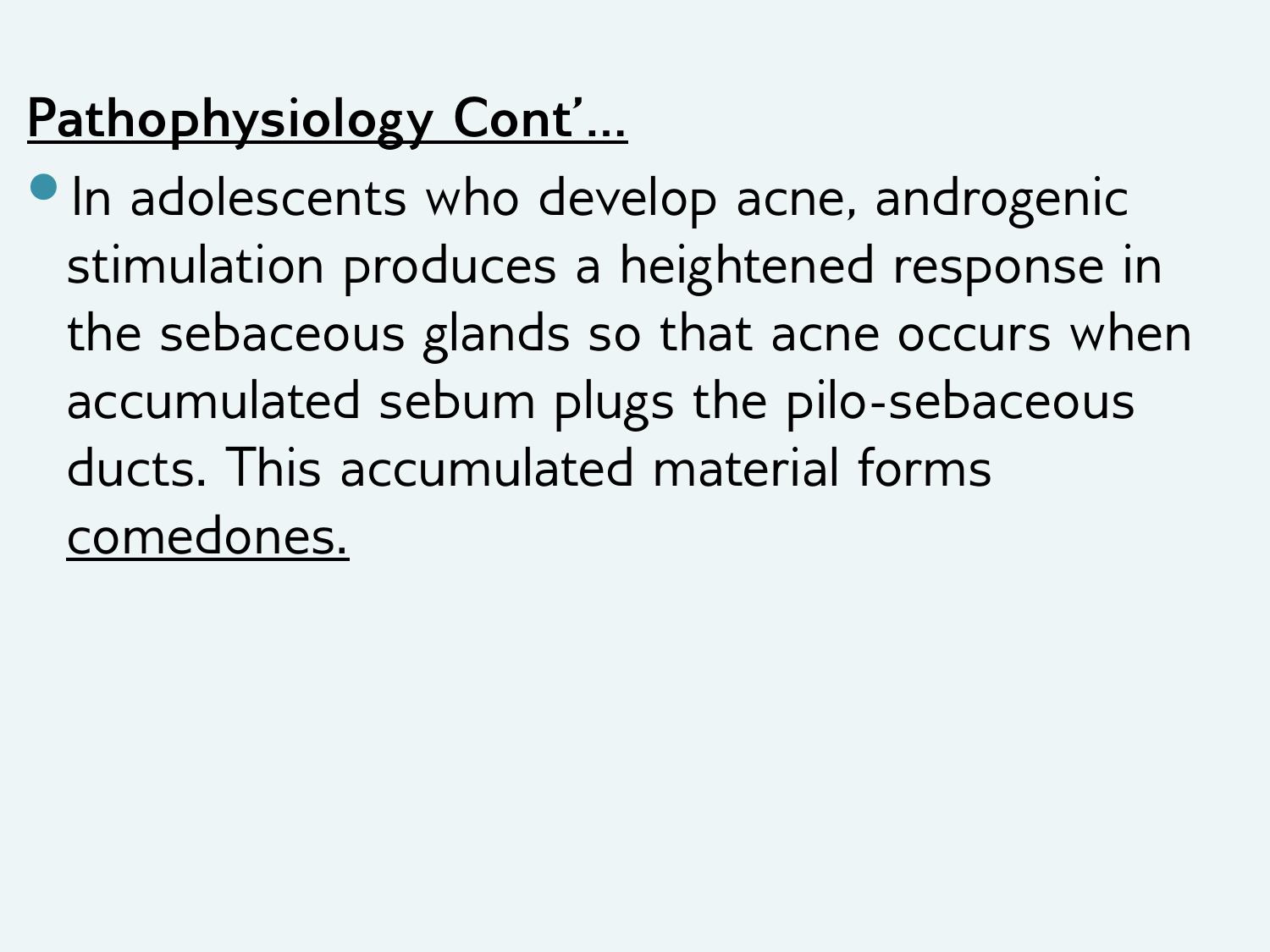

Pathophysiology Cont’…
In adolescents who develop acne, androgenic stimulation produces a heightened response in the sebaceous glands so that acne occurs when accumulated sebum plugs the pilo-sebaceous ducts. This accumulated material forms comedones.